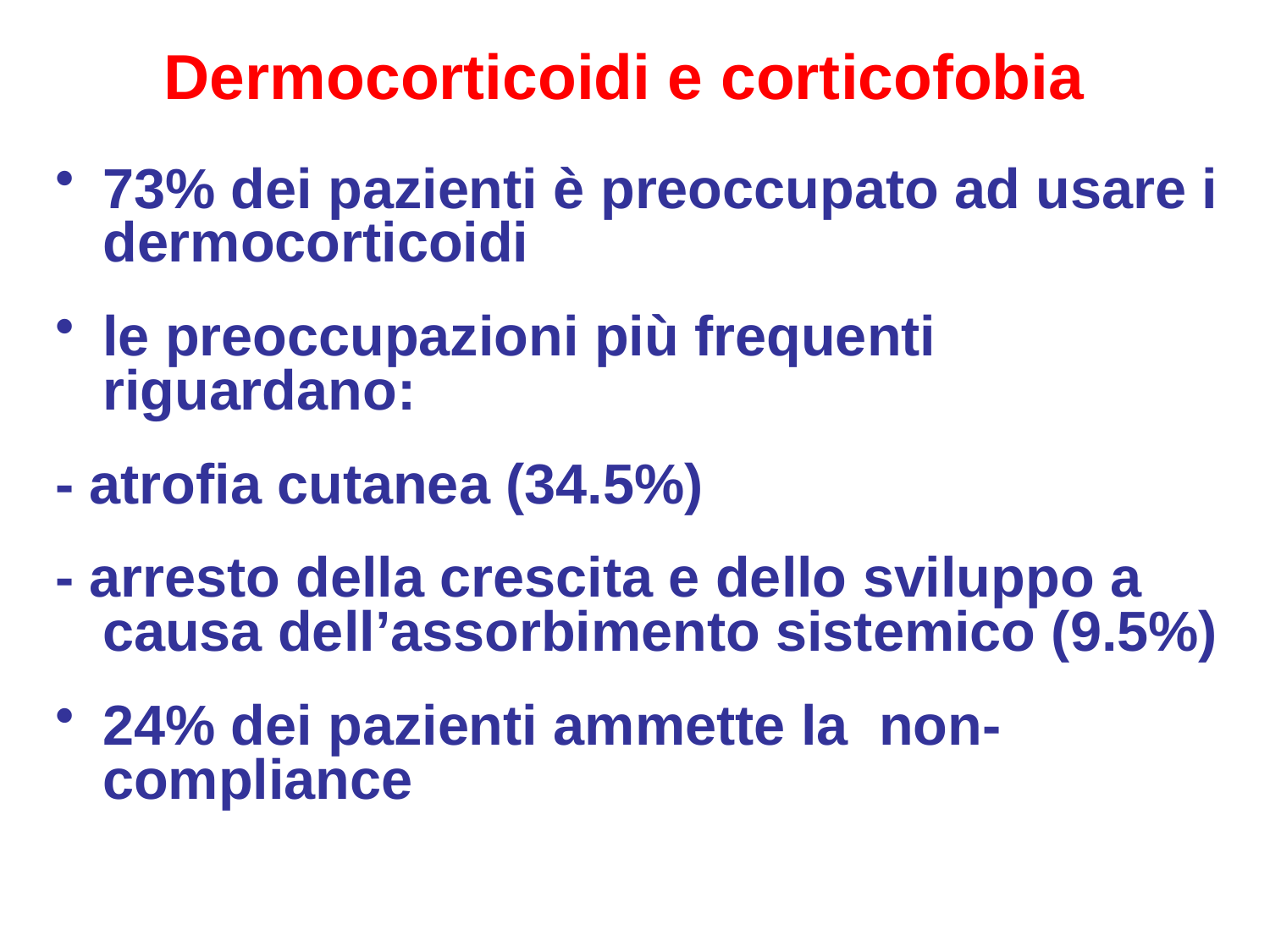

# Dermocorticoidi e corticofobia
73% dei pazienti è preoccupato ad usare i dermocorticoidi
le preoccupazioni più frequenti riguardano:
- atrofia cutanea (34.5%)
- arresto della crescita e dello sviluppo a causa dell’assorbimento sistemico (9.5%)
24% dei pazienti ammette la  non-compliance

Charman CR et al. Br J Dermatol 2000; 142: 931–6.